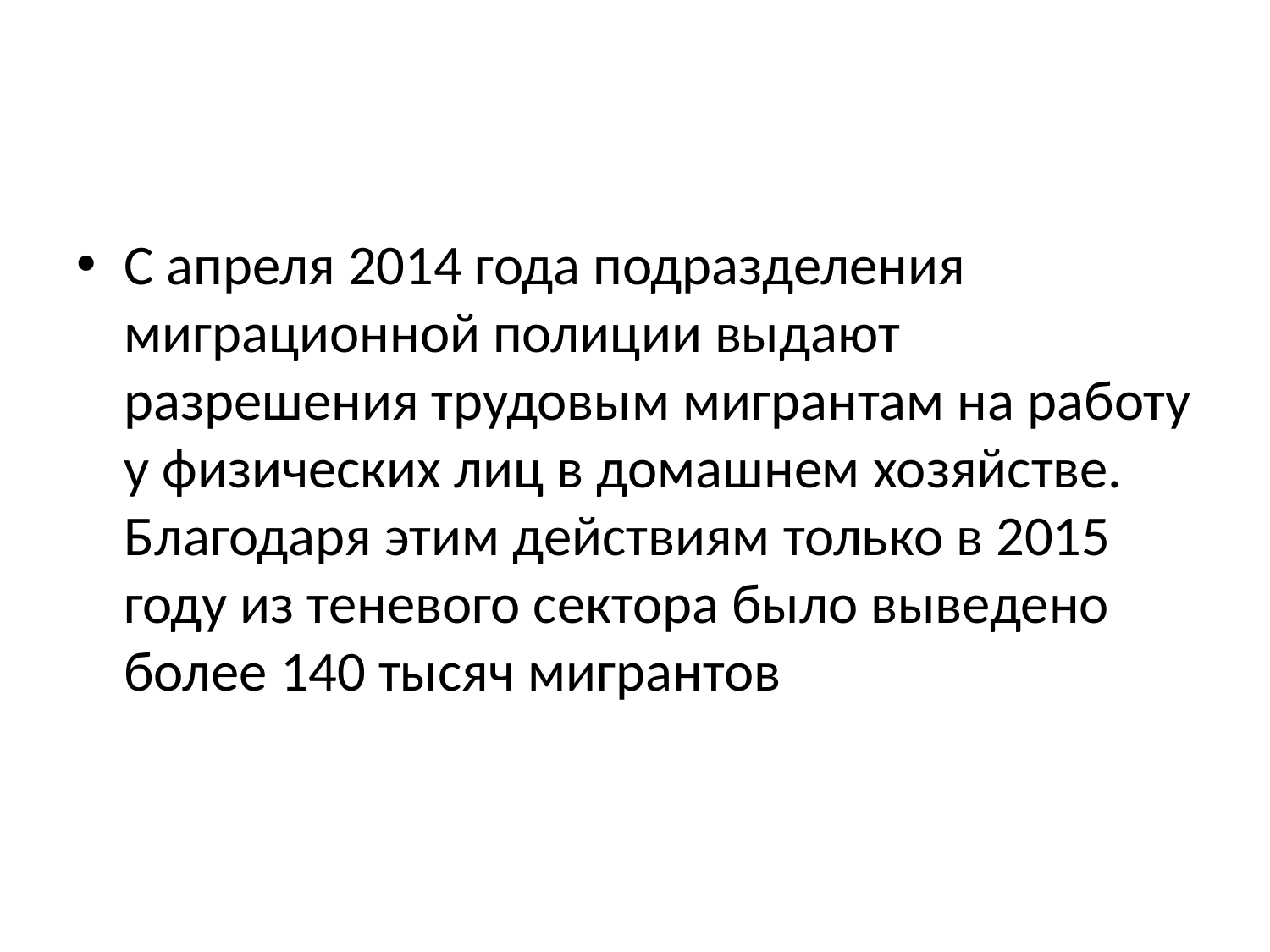

#
С апреля 2014 года подразделения миграционной полиции выдают разрешения трудовым мигрантам на работу у физических лиц в домашнем хозяйстве. Благодаря этим действиям только в 2015 году из теневого сектора было выведено более 140 тысяч мигрантов